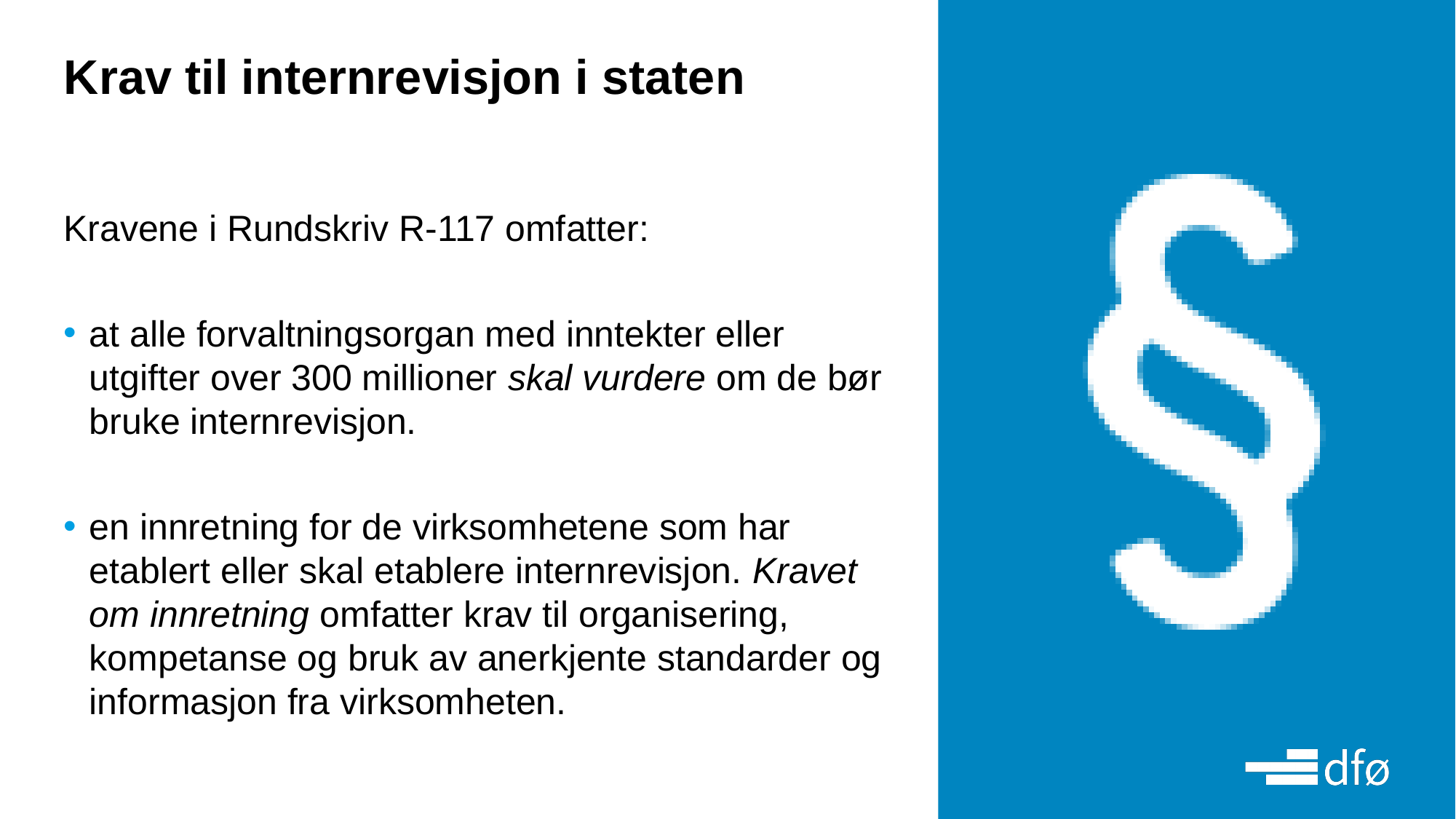

# Krav til internrevisjon i staten
Kravene i Rundskriv R-117 omfatter:

at alle forvaltningsorgan med inntekter eller utgifter over 300 millioner skal vurdere om de bør bruke internrevisjon.

en innretning for de virksomhetene som har etablert eller skal etablere internrevisjon. Kravet om innretning omfatter krav til organisering, kompetanse og bruk av anerkjente standarder og informasjon fra virksomheten.